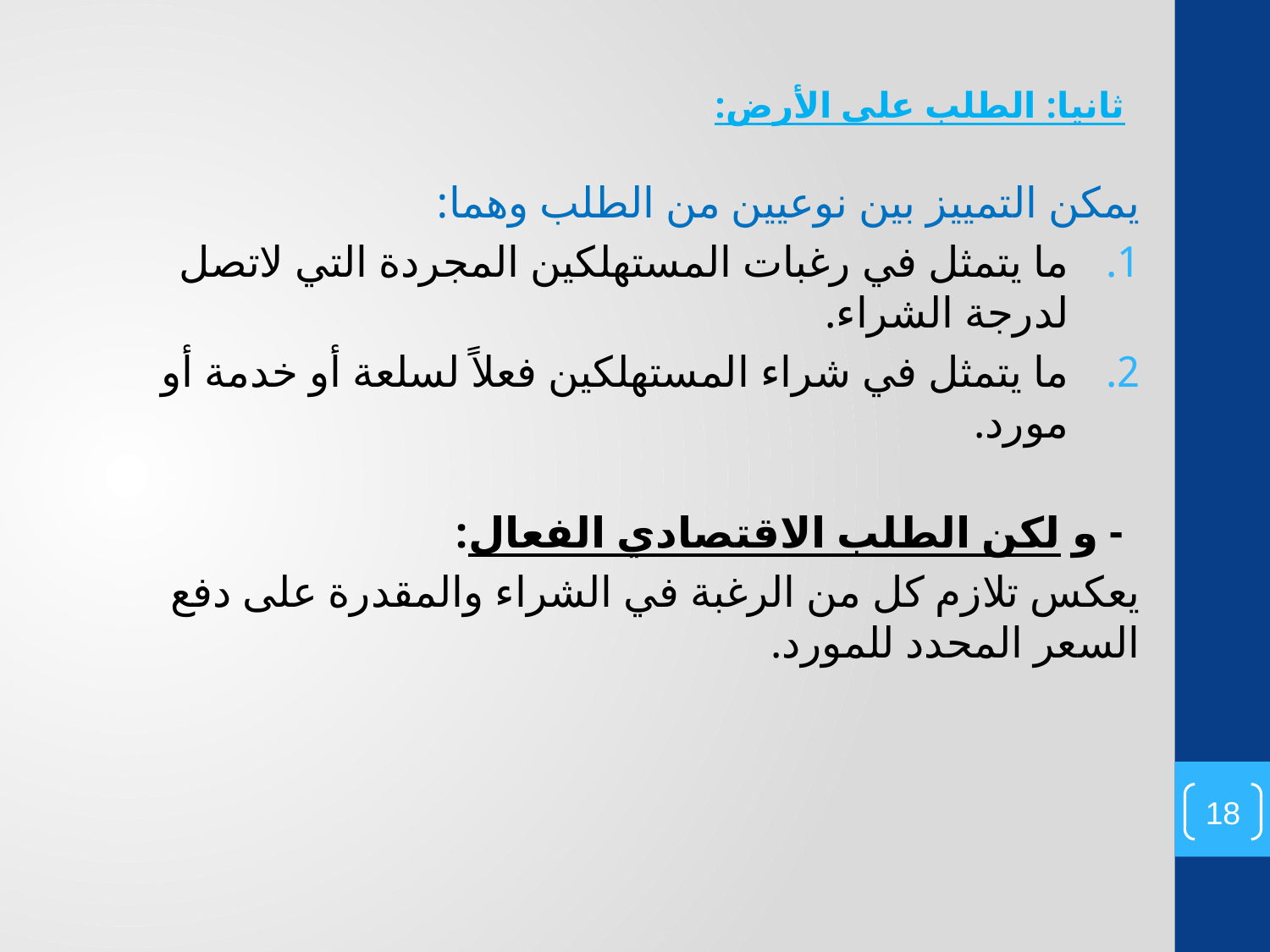

ثانيا: الطلب على الأرض:
يمكن التمييز بين نوعيين من الطلب وهما:
ما يتمثل في رغبات المستهلكين المجردة التي لاتصل لدرجة الشراء.
ما يتمثل في شراء المستهلكين فعلاً لسلعة أو خدمة أو مورد.
- و لكن الطلب الاقتصادي الفعال:
يعكس تلازم كل من الرغبة في الشراء والمقدرة على دفع السعر المحدد للمورد.

18